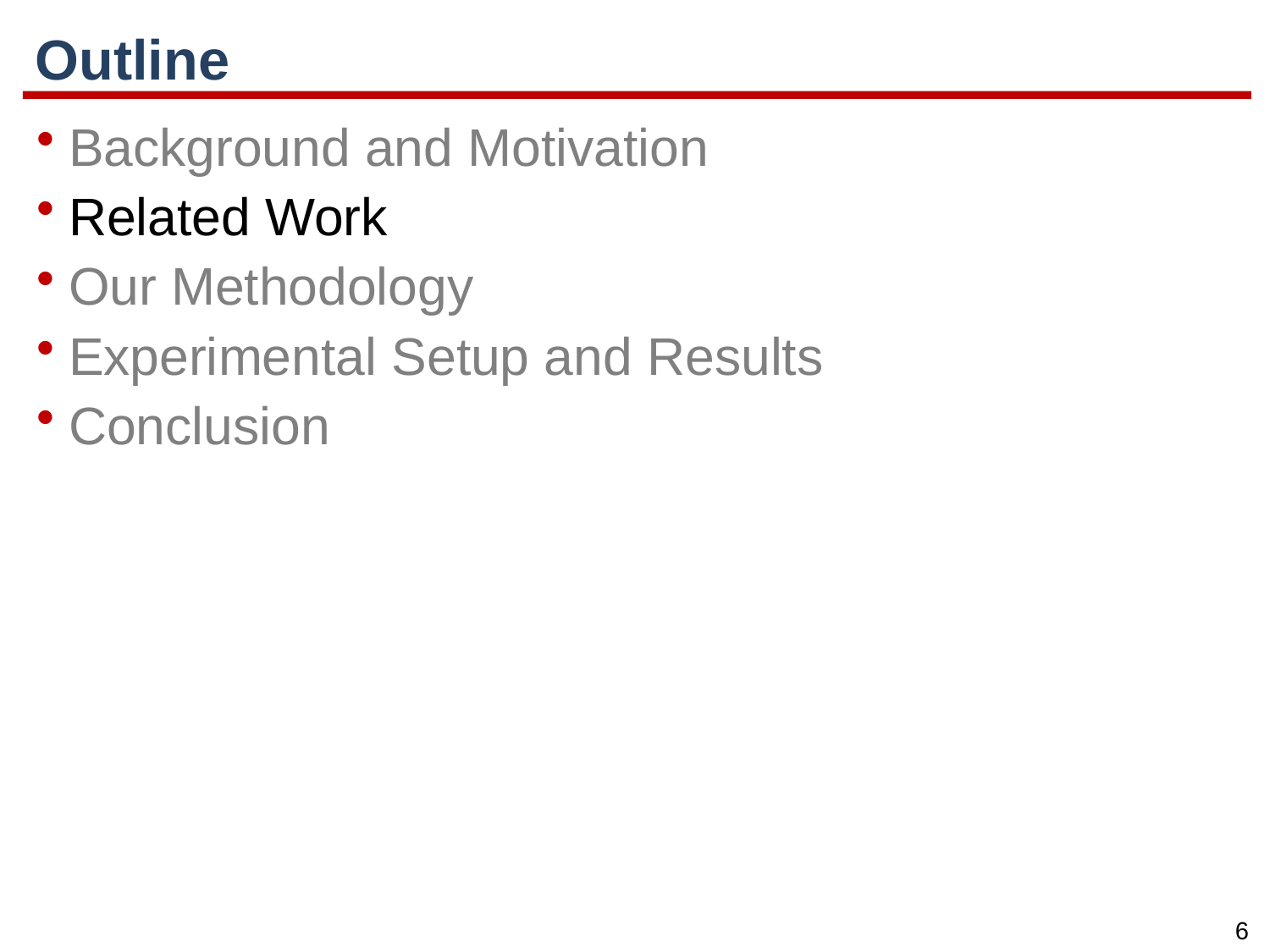

# Outline
Background and Motivation
Related Work
Our Methodology
Experimental Setup and Results
Conclusion